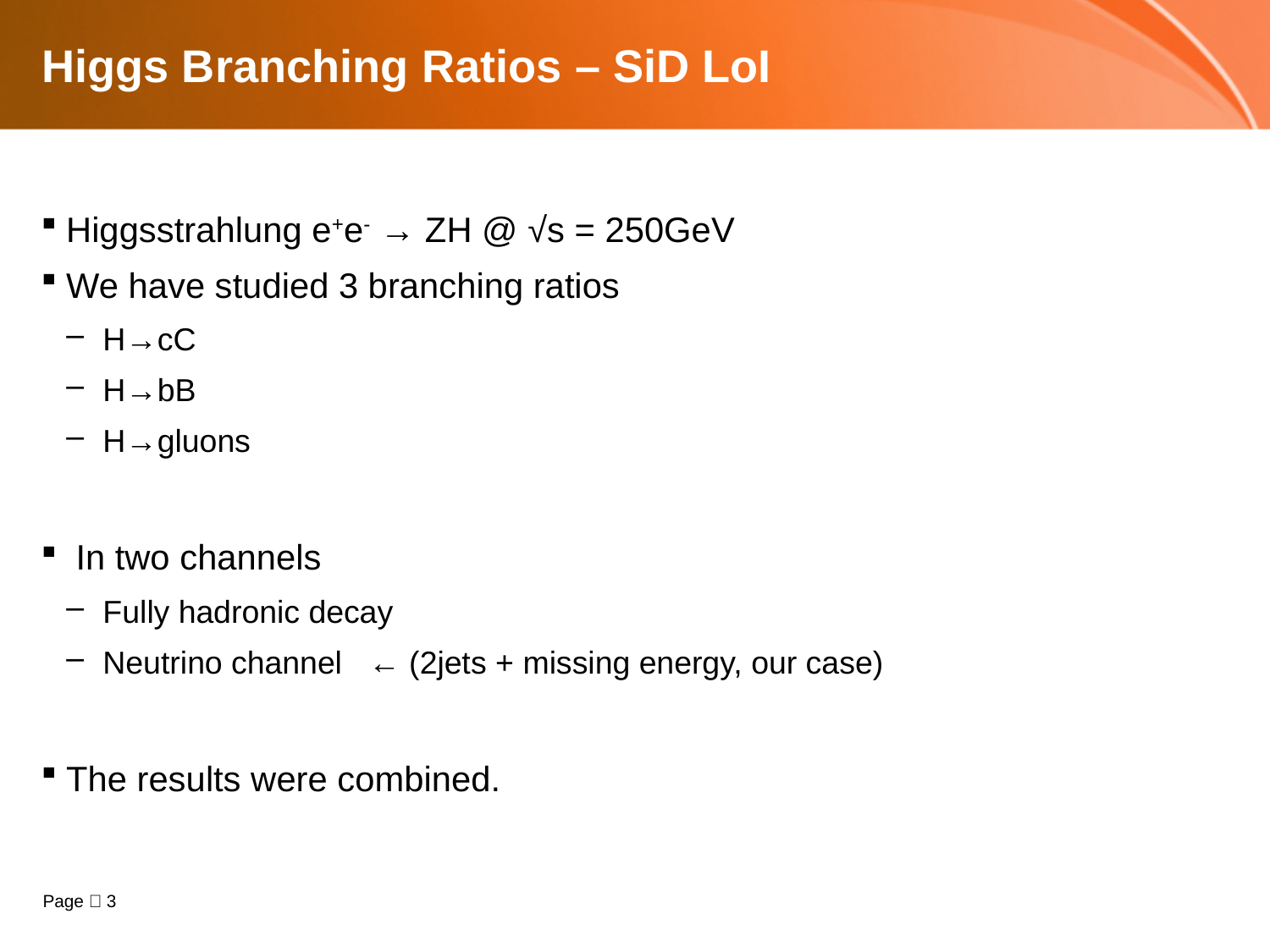

# Higgs Branching Ratios – SiD LoI
Higgsstrahlung e+e- → ZH @ √s = 250GeV
We have studied 3 branching ratios
H→cC
H→bB
H→gluons

 In two channels
Fully hadronic decay
Neutrino channel   ← (2jets + missing energy, our case)

The results were combined.